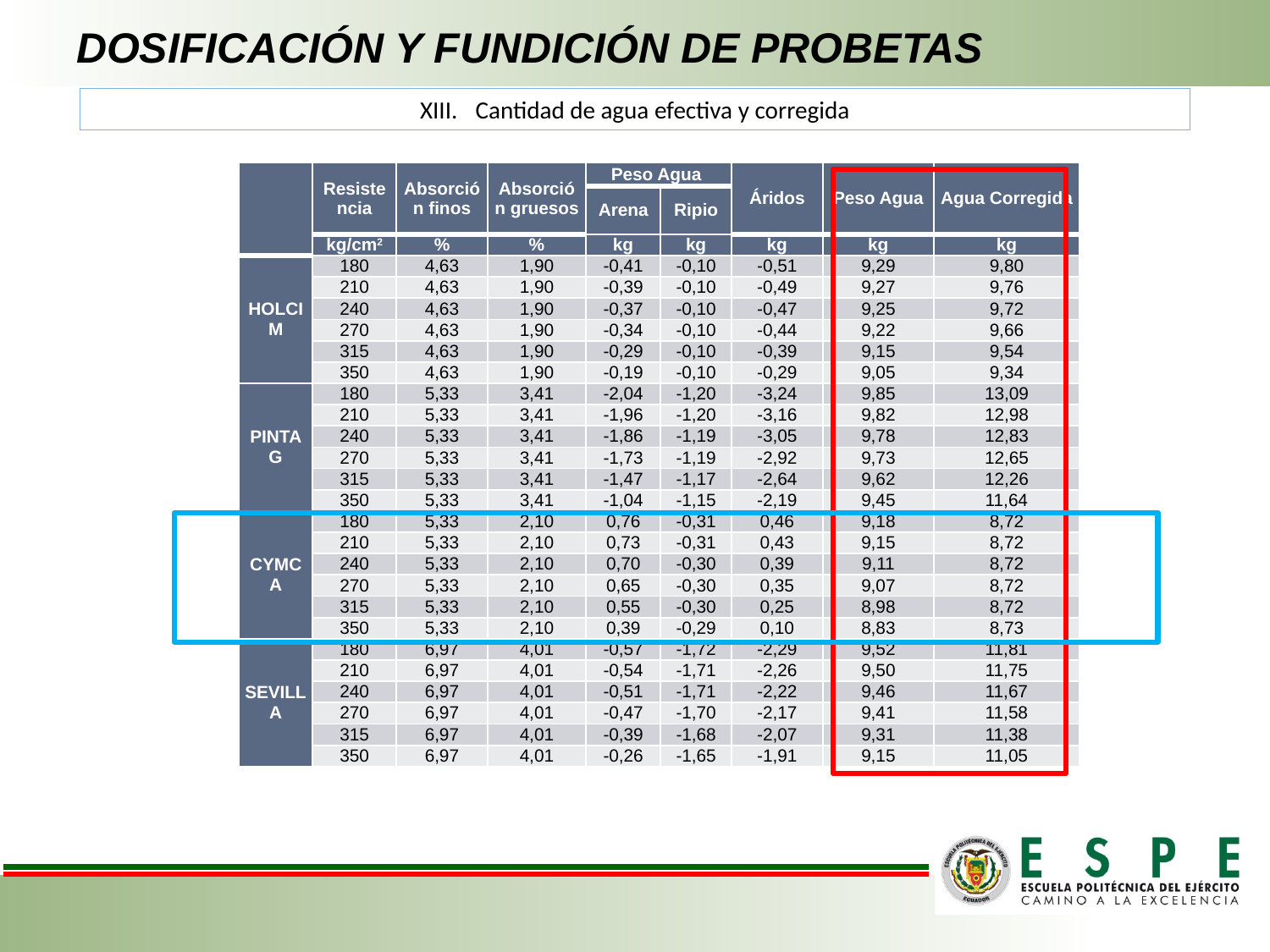

# DOSIFICACIÓN Y FUNDICIÓN DE PROBETAS
Cantidad de agua efectiva y corregida
|  | Resistencia | Absorción finos | Absorción gruesos | Peso Agua |  | Áridos | Peso Agua | Agua Corregida |
| --- | --- | --- | --- | --- | --- | --- | --- | --- |
|  |  |  |  | Arena | Ripio |  |  |  |
|  | kg/cm2 | % | % | kg | kg | kg | kg | kg |
| HOLCIM | 180 | 4,63 | 1,90 | -0,41 | -0,10 | -0,51 | 9,29 | 9,80 |
|  | 210 | 4,63 | 1,90 | -0,39 | -0,10 | -0,49 | 9,27 | 9,76 |
|  | 240 | 4,63 | 1,90 | -0,37 | -0,10 | -0,47 | 9,25 | 9,72 |
|  | 270 | 4,63 | 1,90 | -0,34 | -0,10 | -0,44 | 9,22 | 9,66 |
|  | 315 | 4,63 | 1,90 | -0,29 | -0,10 | -0,39 | 9,15 | 9,54 |
|  | 350 | 4,63 | 1,90 | -0,19 | -0,10 | -0,29 | 9,05 | 9,34 |
| PINTAG | 180 | 5,33 | 3,41 | -2,04 | -1,20 | -3,24 | 9,85 | 13,09 |
|  | 210 | 5,33 | 3,41 | -1,96 | -1,20 | -3,16 | 9,82 | 12,98 |
|  | 240 | 5,33 | 3,41 | -1,86 | -1,19 | -3,05 | 9,78 | 12,83 |
|  | 270 | 5,33 | 3,41 | -1,73 | -1,19 | -2,92 | 9,73 | 12,65 |
|  | 315 | 5,33 | 3,41 | -1,47 | -1,17 | -2,64 | 9,62 | 12,26 |
|  | 350 | 5,33 | 3,41 | -1,04 | -1,15 | -2,19 | 9,45 | 11,64 |
| CYMCA | 180 | 5,33 | 2,10 | 0,76 | -0,31 | 0,46 | 9,18 | 8,72 |
|  | 210 | 5,33 | 2,10 | 0,73 | -0,31 | 0,43 | 9,15 | 8,72 |
|  | 240 | 5,33 | 2,10 | 0,70 | -0,30 | 0,39 | 9,11 | 8,72 |
|  | 270 | 5,33 | 2,10 | 0,65 | -0,30 | 0,35 | 9,07 | 8,72 |
|  | 315 | 5,33 | 2,10 | 0,55 | -0,30 | 0,25 | 8,98 | 8,72 |
|  | 350 | 5,33 | 2,10 | 0,39 | -0,29 | 0,10 | 8,83 | 8,73 |
| SEVILLA | 180 | 6,97 | 4,01 | -0,57 | -1,72 | -2,29 | 9,52 | 11,81 |
|  | 210 | 6,97 | 4,01 | -0,54 | -1,71 | -2,26 | 9,50 | 11,75 |
|  | 240 | 6,97 | 4,01 | -0,51 | -1,71 | -2,22 | 9,46 | 11,67 |
|  | 270 | 6,97 | 4,01 | -0,47 | -1,70 | -2,17 | 9,41 | 11,58 |
|  | 315 | 6,97 | 4,01 | -0,39 | -1,68 | -2,07 | 9,31 | 11,38 |
|  | 350 | 6,97 | 4,01 | -0,26 | -1,65 | -1,91 | 9,15 | 11,05 |